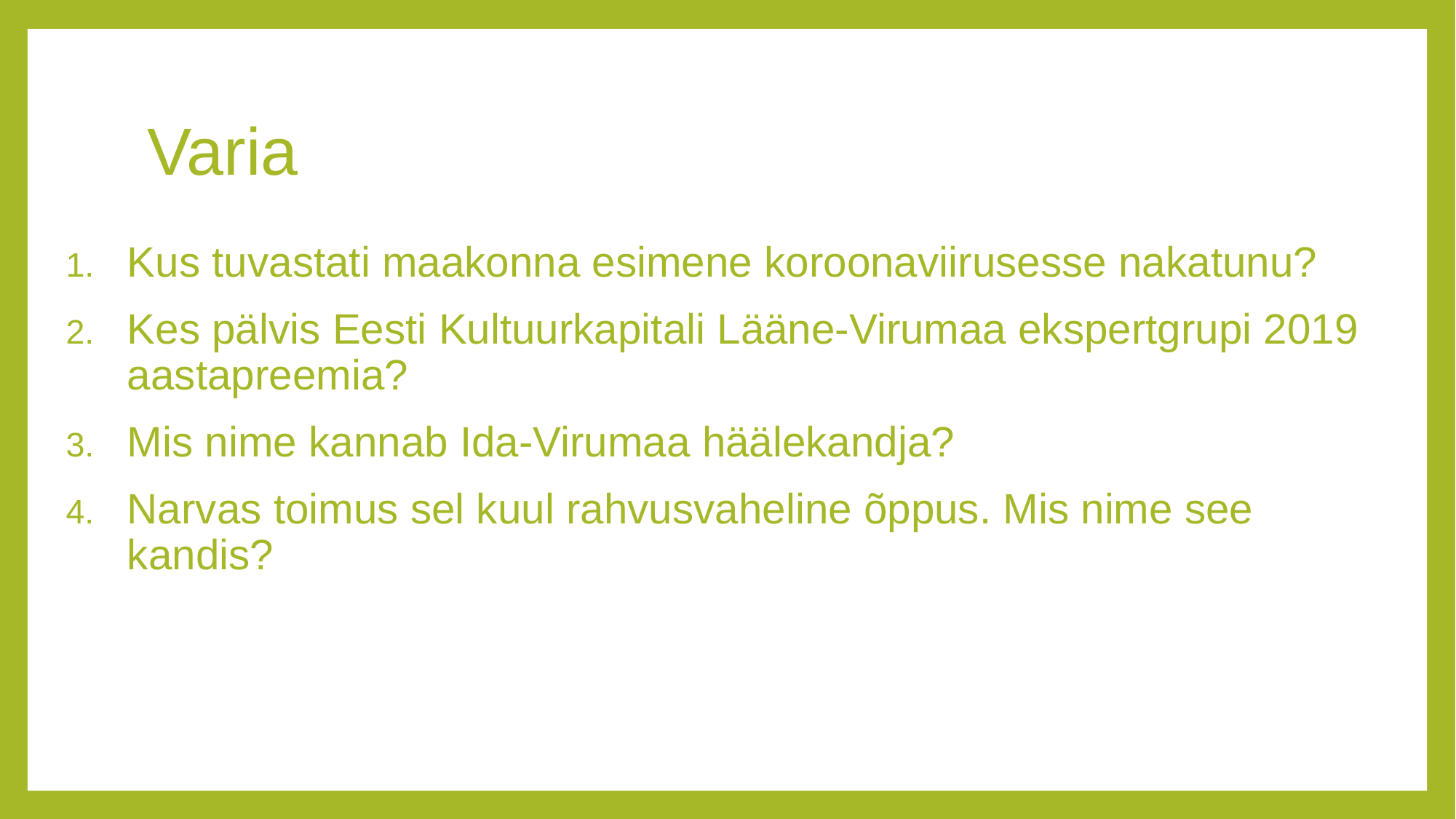

# Varia
Kus tuvastati maakonna esimene koroonaviirusesse nakatunu?
Kes pälvis Eesti Kultuurkapitali Lääne-Virumaa ekspertgrupi 2019 aastapreemia?
Mis nime kannab Ida-Virumaa häälekandja?
Narvas toimus sel kuul rahvusvaheline õppus. Mis nime see kandis?